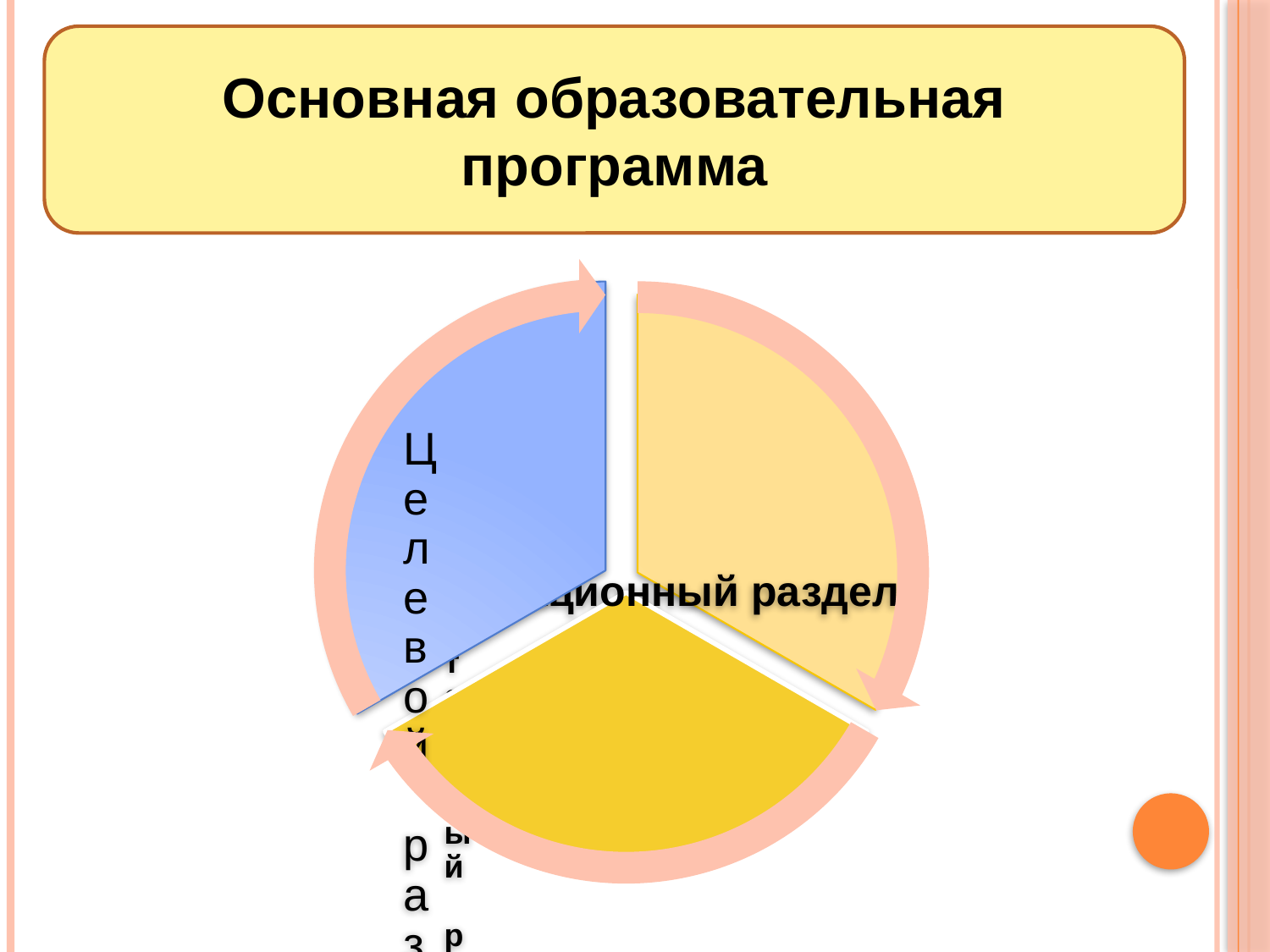

Основная образовательная программа
Содержательный раздел
Организационный раздел
Целевой раздел